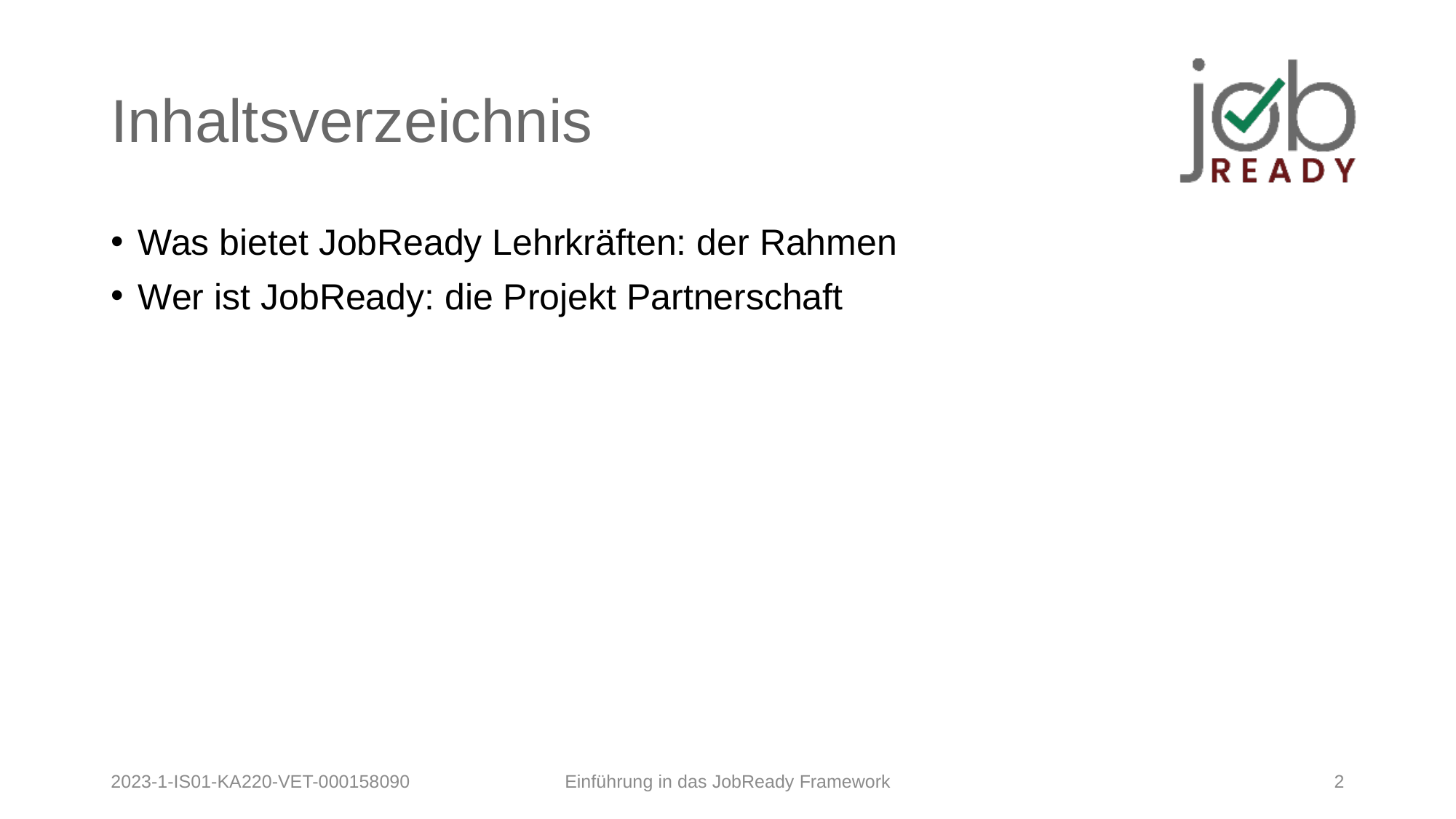

# Inhaltsverzeichnis​​
Was bietet JobReady Lehrkräften: der Rahmen
Wer ist JobReady: die Projekt Partnerschaft
2023-1-IS01-KA220-VET-000158090
Einführung in das JobReady Framework
2